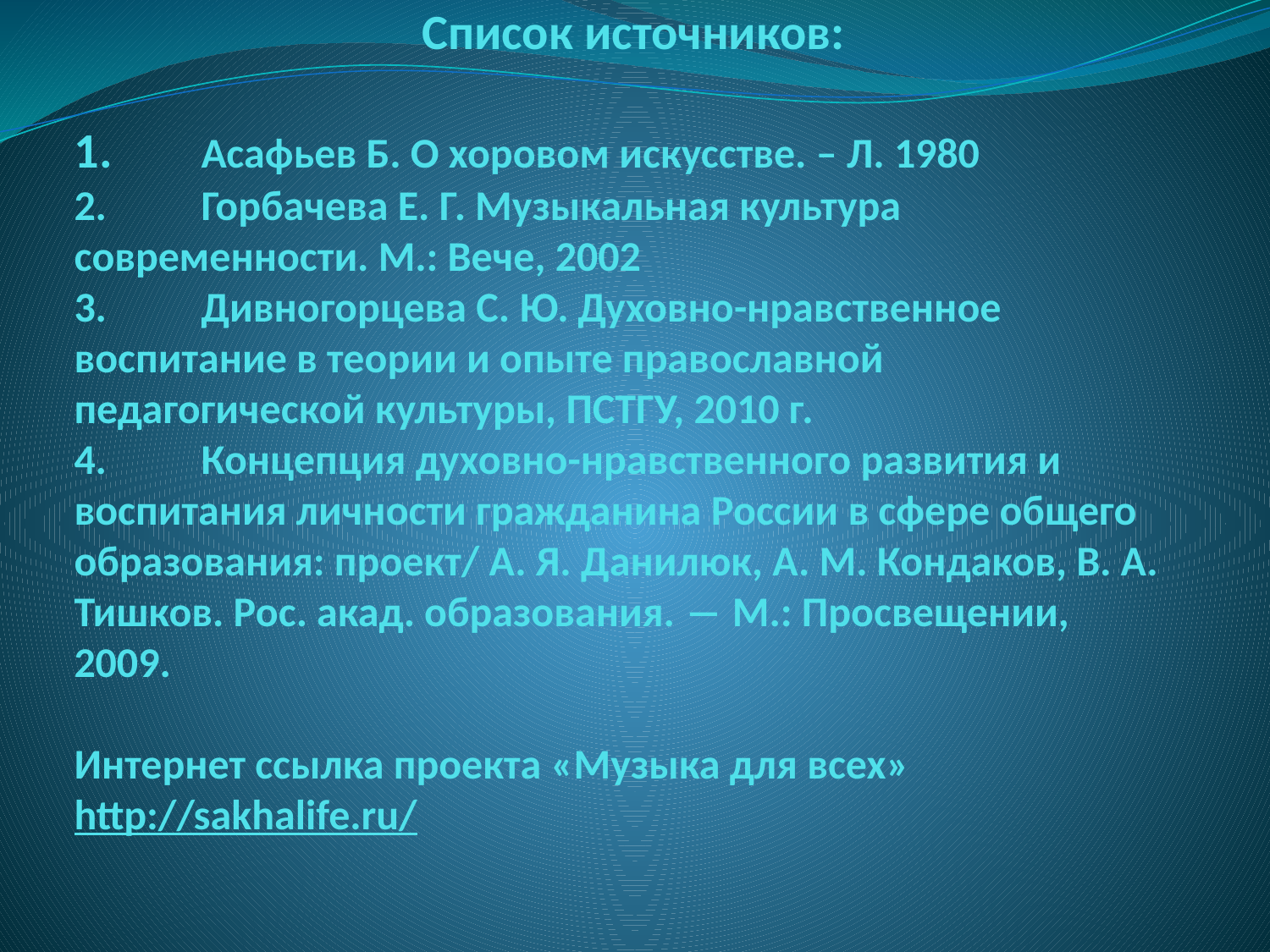

# Список источников: 1.	Асафьев Б. О хоровом искусстве. – Л. 1980 2.	Горбачева Е. Г. Музыкальная культура современности. М.: Вече, 2002 3.	Дивногорцева С. Ю. Духовно-нравственное воспитание в теории и опыте православной педагогической культуры, ПСТГУ, 2010 г. 4.	Концепция духовно-нравственного развития и воспитания личности гражданина России в сфере общего образования: проект/ А. Я. Данилюк, А. М. Кондаков, В. А. Тишков. Рос. акад. образования. ― М.: Просвещении, 2009. Интернет ссылка проекта «Музыка для всех» http://sakhalife.ru/